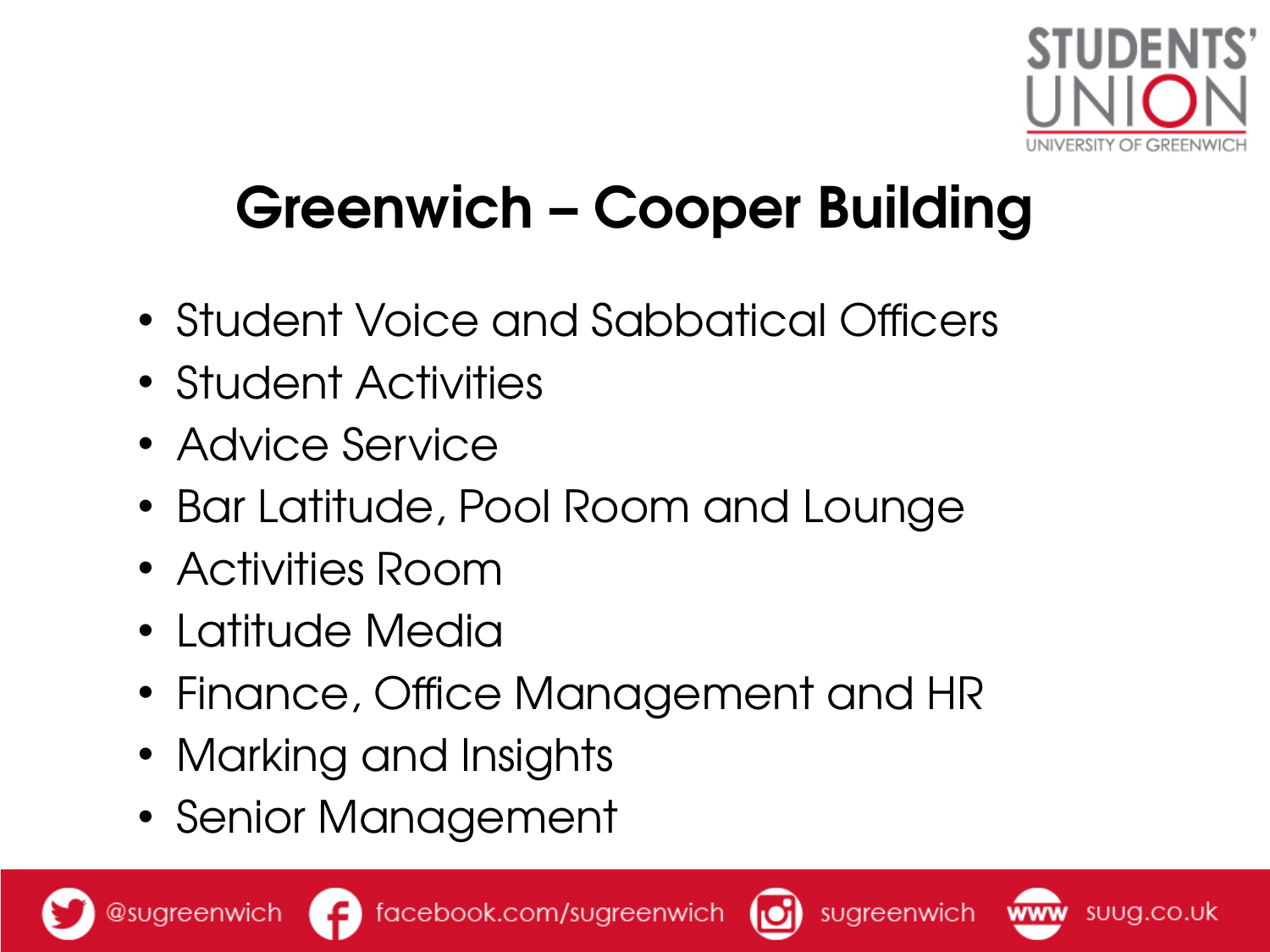

# Greenwich – Cooper Building
Student Voice and Sabbatical Officers
Student Activities
Advice Service
Bar Latitude, Pool Room and Lounge
Activities Room
Latitude Media
Finance, Office Management and HR
Marking and Insights
Senior Management